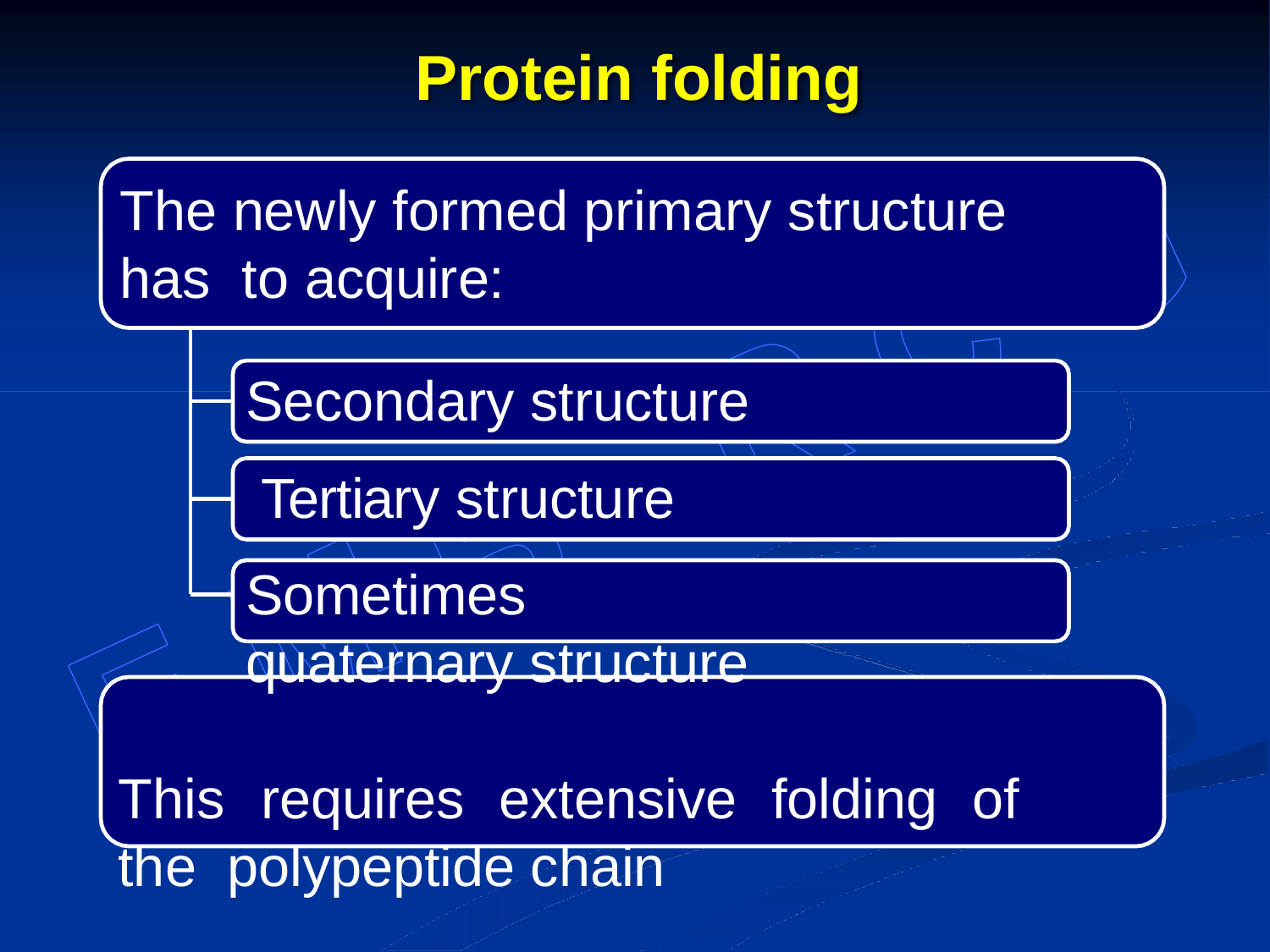

# Protein folding

The newly formed primary structure	has  to acquire:
Secondary structure  Tertiary structure
Sometimes quaternary structure

This	requires	extensive	folding	of	the  polypeptide chain